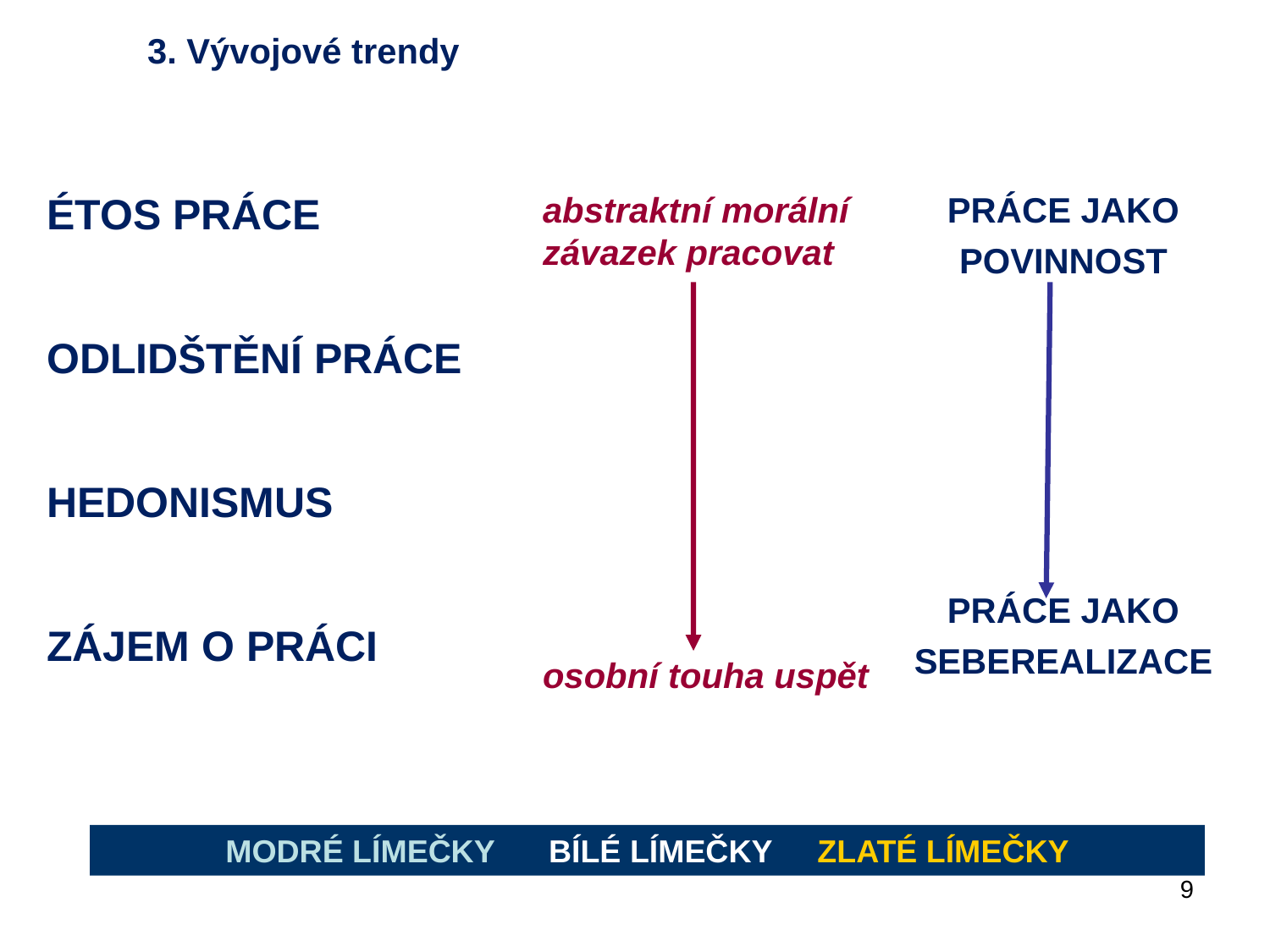

3. Vývojové trendy
abstraktní morální
závazek pracovat

osobní touha uspět

PRÁCE JAKO
POVINNOST

PRÁCE JAKO
SEBEREALIZACE
ÉTOS PRÁCE

ODLIDŠTĚNÍ PRÁCE

HEDONISMUS

ZÁJEM O PRÁCI

MODRÉ LÍMEČKY      BÍLÉ LÍMEČKY     ZLATÉ LÍMEČKY
9